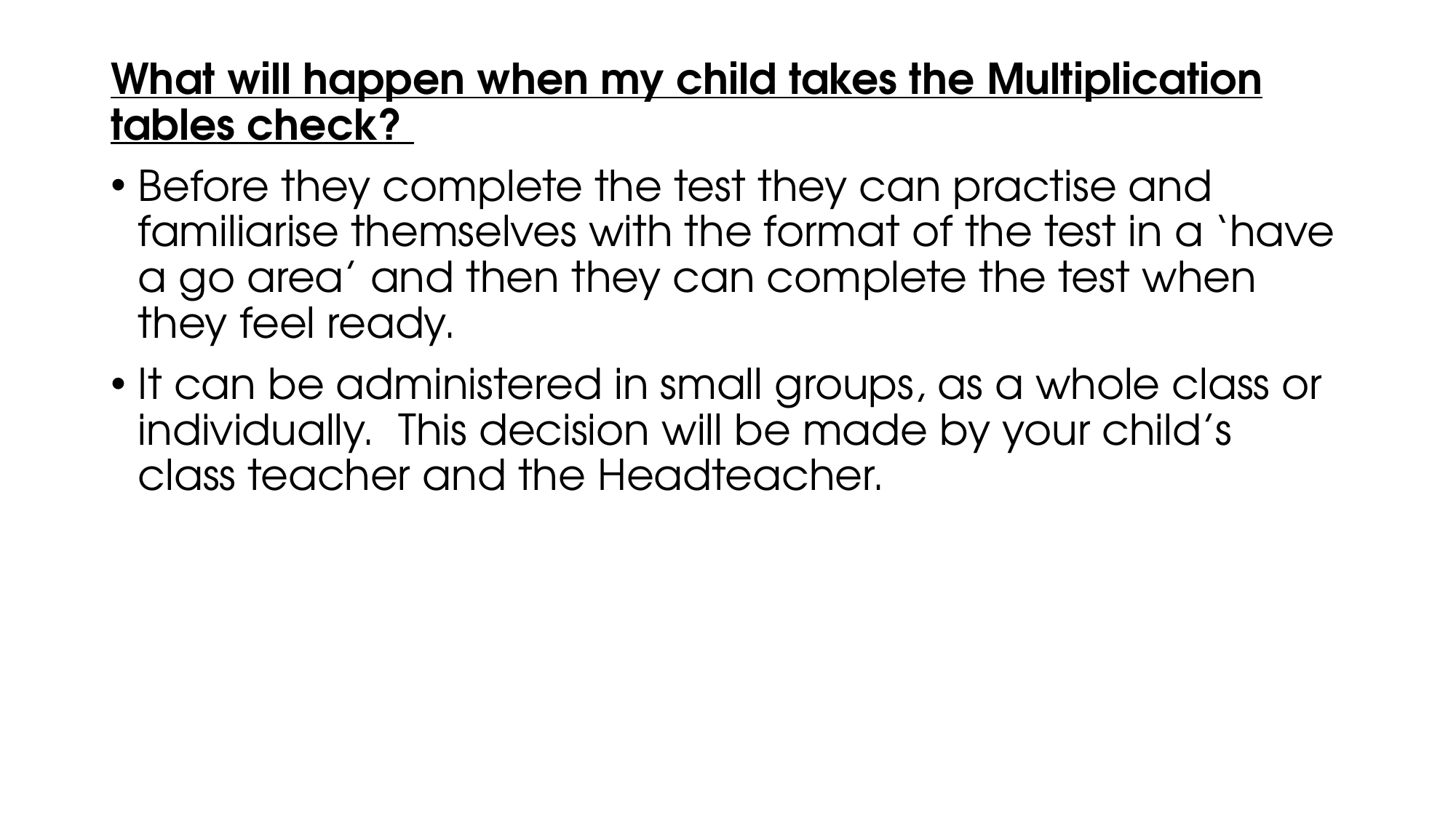

What will happen when my child takes the Multiplication tables check?
Before they complete the test they can practise and familiarise themselves with the format of the test in a ‘have a go area’ and then they can complete the test when they feel ready.
It can be administered in small groups, as a whole class or individually.  This decision will be made by your child’s  class teacher and the Headteacher.